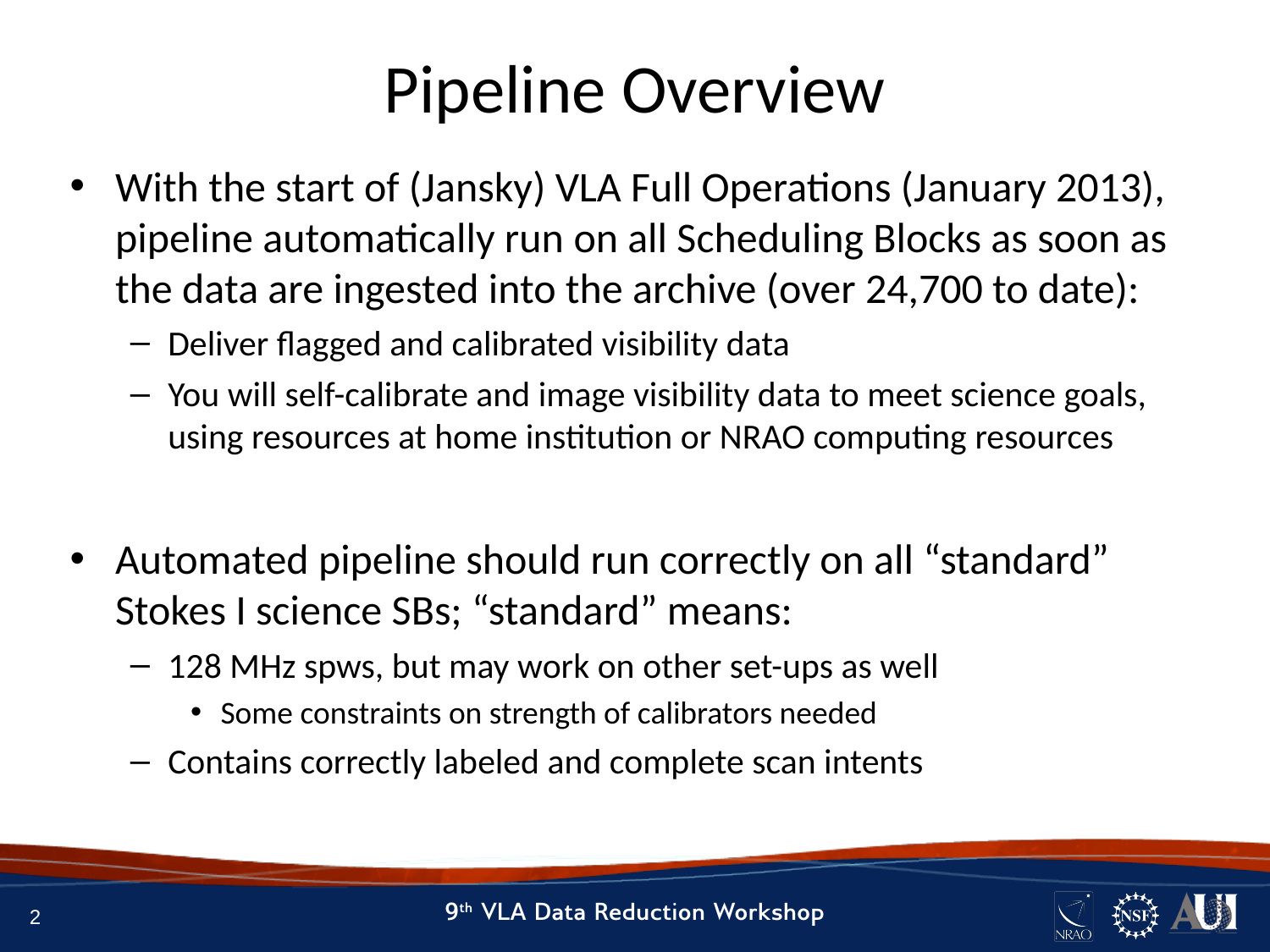

# Pipeline Overview
With the start of (Jansky) VLA Full Operations (January 2013), pipeline automatically run on all Scheduling Blocks as soon as the data are ingested into the archive (over 24,700 to date):
Deliver flagged and calibrated visibility data
You will self-calibrate and image visibility data to meet science goals, using resources at home institution or NRAO computing resources

Automated pipeline should run correctly on all “standard” Stokes I science SBs; “standard” means:
128 MHz spws, but may work on other set-ups as well
Some constraints on strength of calibrators needed
Contains correctly labeled and complete scan intents

2